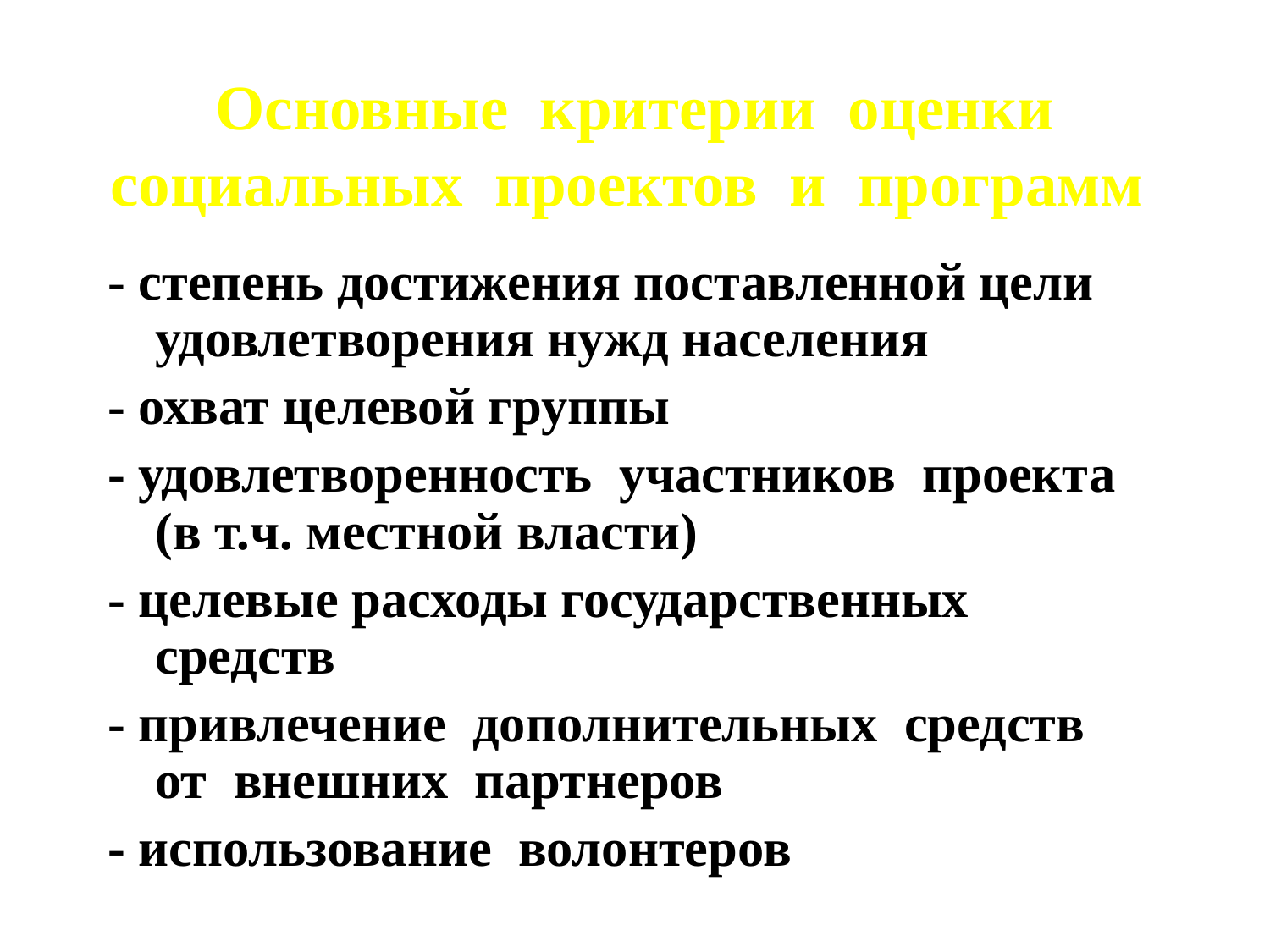

# Основные  критерии  оценки социальных  проектов  и  программ
- степень достижения поставленной цели удовлетворения нужд населения
- охват целевой группы
- удовлетворенность  участников  проекта (в т.ч. местной власти)
- целевые расходы государственных средств
- привлечение  дополнительных  средств  от  внешних  партнеров
- использование  волонтеров